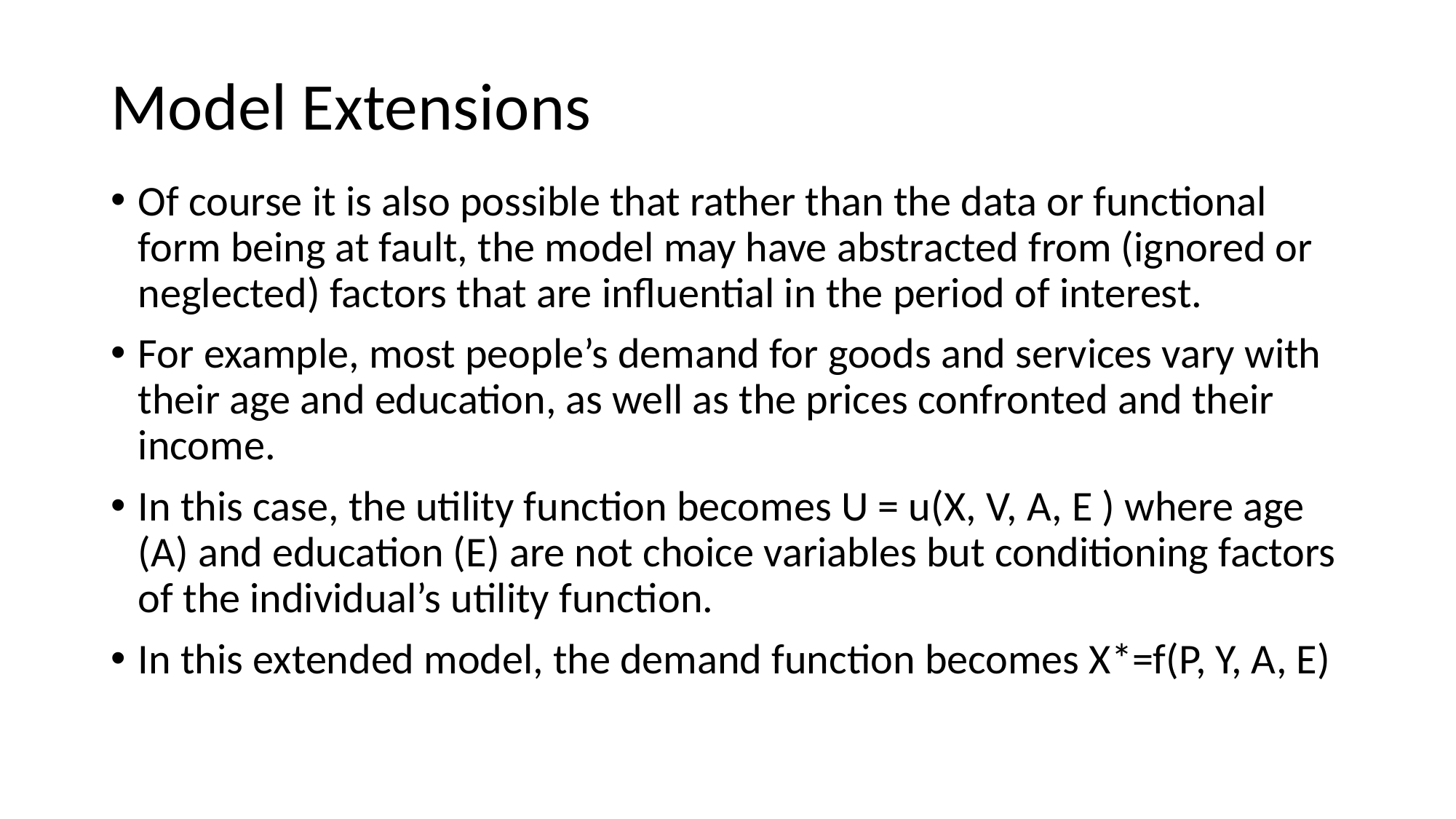

# Model Extensions
Of course it is also possible that rather than the data or functional form being at fault, the model may have abstracted from (ignored or neglected) factors that are influential in the period of interest.
For example, most people’s demand for goods and services vary with their age and education, as well as the prices confronted and their income.
In this case, the utility function becomes U = u(X, V, A, E ) where age (A) and education (E) are not choice variables but conditioning factors of the individual’s utility function.
In this extended model, the demand function becomes X*=f(P, Y, A, E)